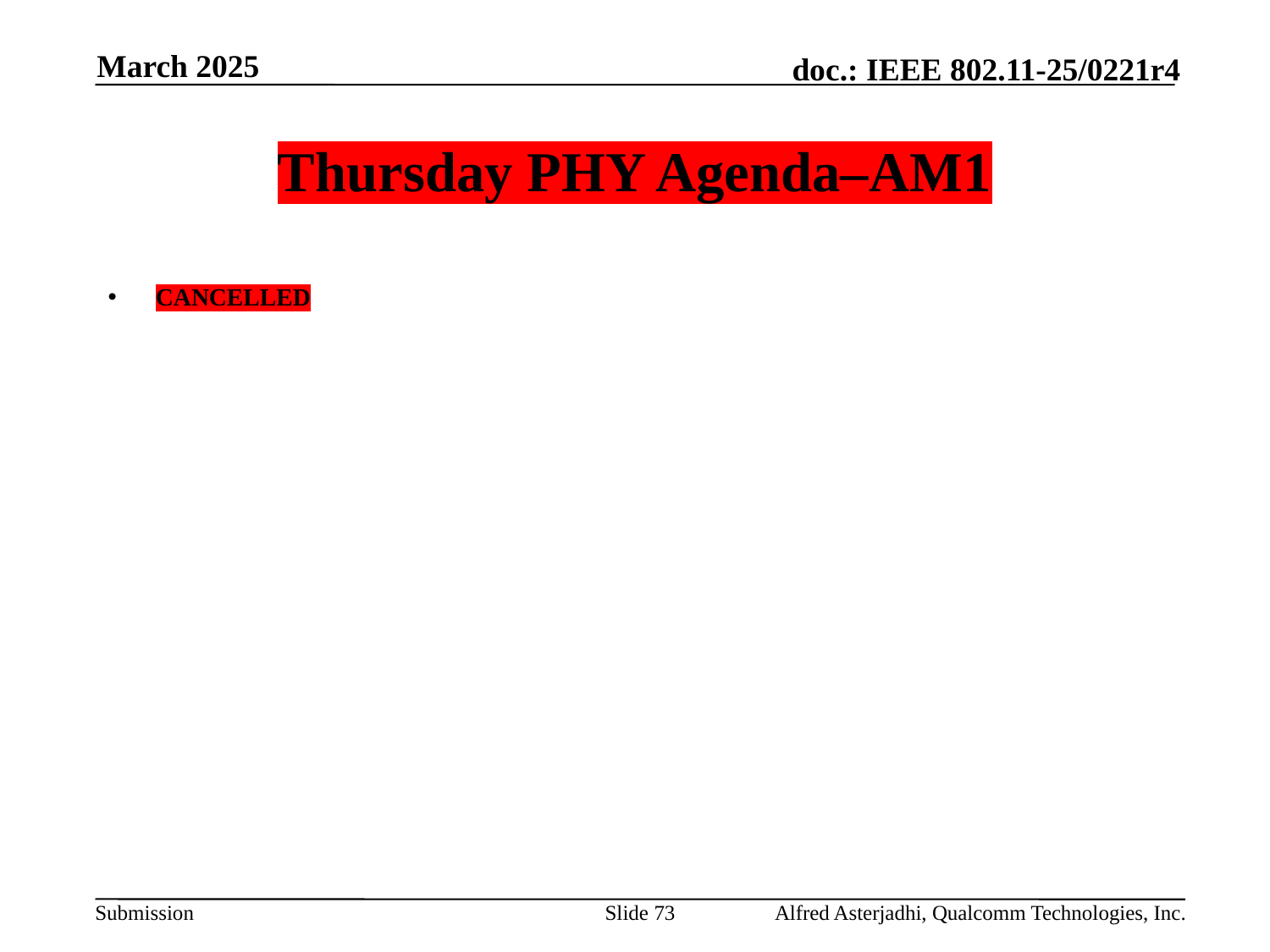

March 2025
# Thursday PHY Agenda–AM1
CANCELLED
Slide 73
Alfred Asterjadhi, Qualcomm Technologies, Inc.